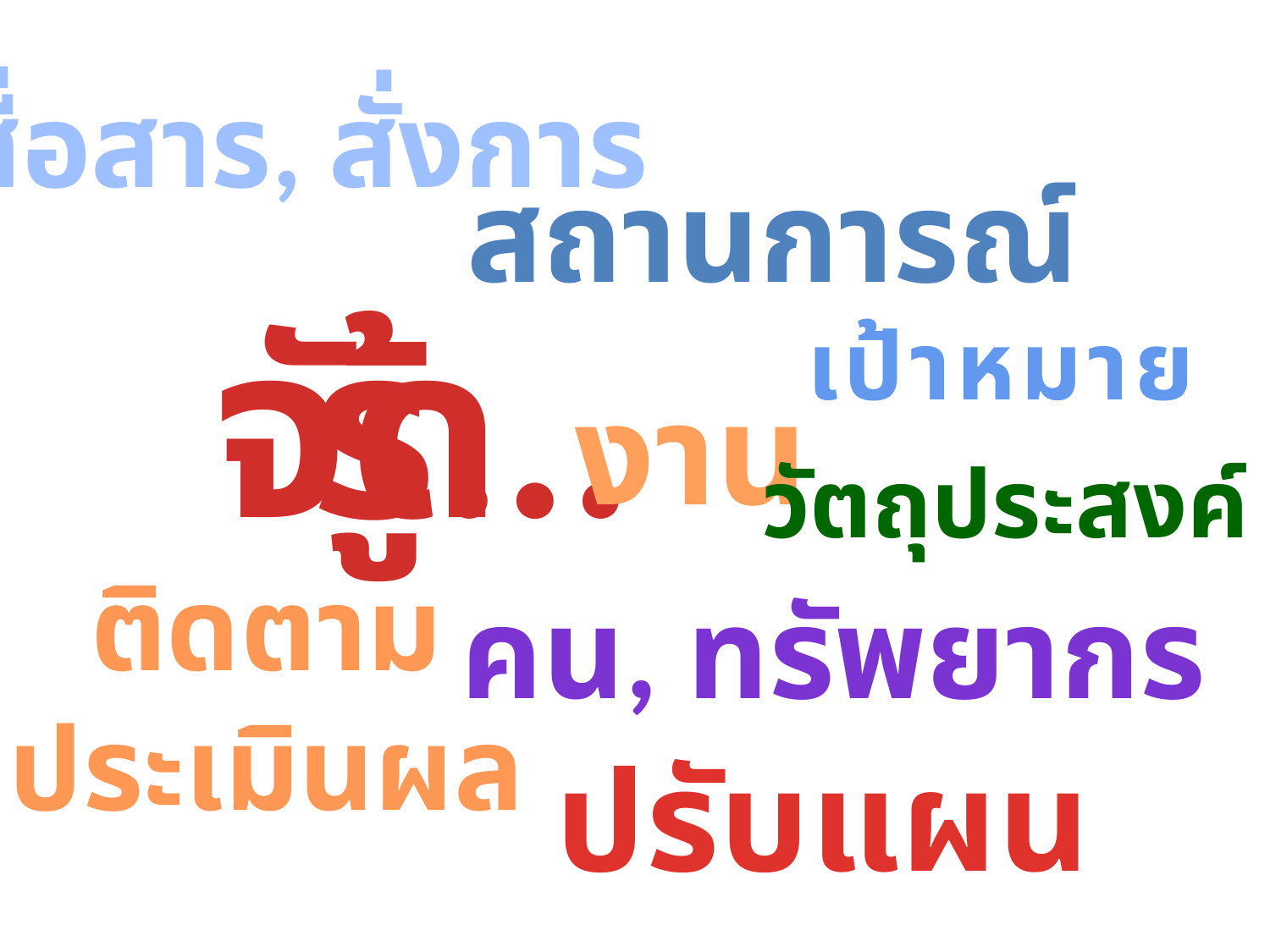

สื่อสาร, สั่งการ
สถานการณ์
จัด..
รู้..
เป้าหมาย
งาน
วัตถุประสงค์
ติดตาม
ประเมินผล
คน, ทรัพยากร
ปรับแผน